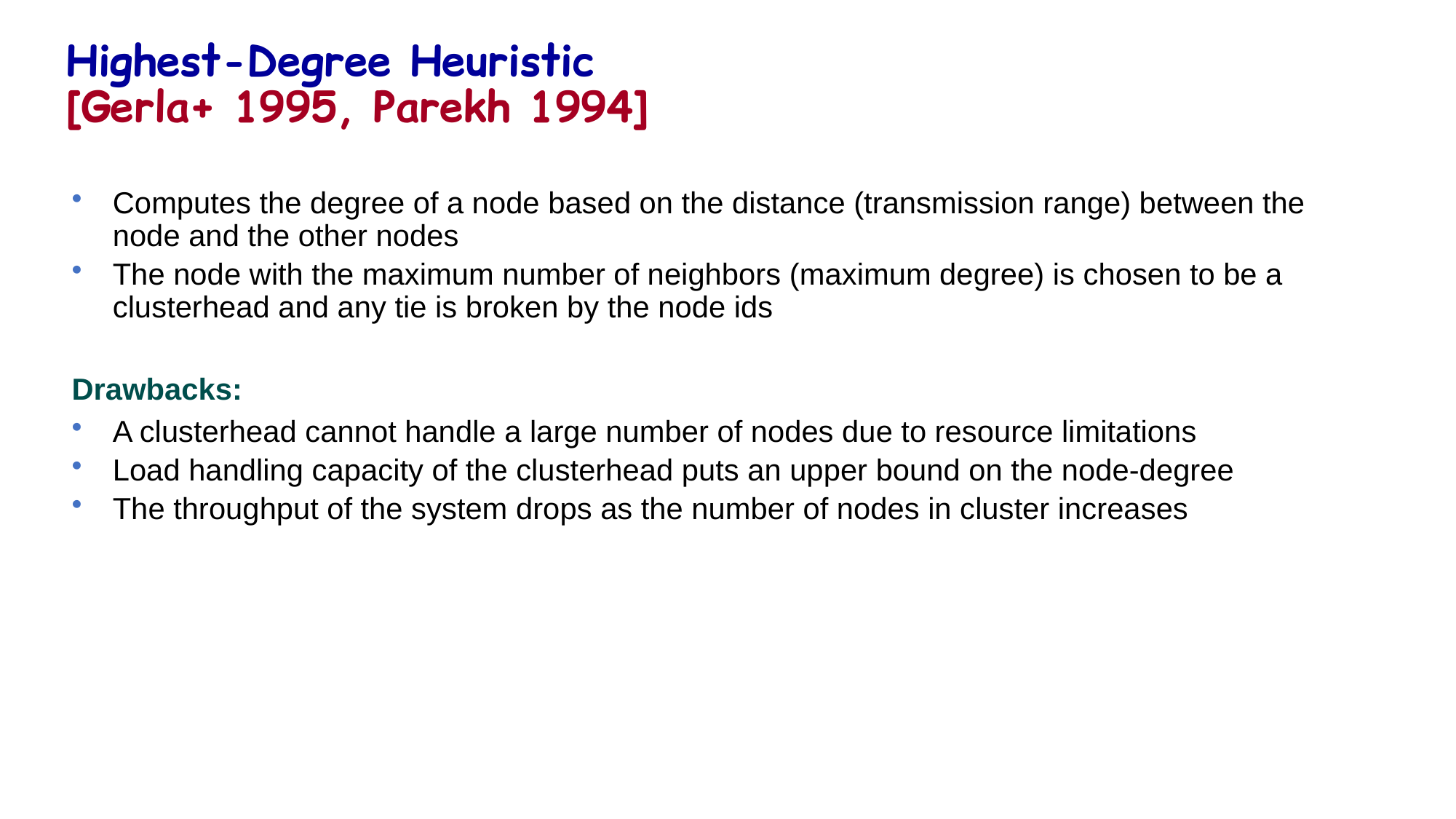

Highest-Degree Heuristic
[Gerla+ 1995, Parekh 1994]

Computes the degree of a node based on the distance (transmission range) between the node and the other nodes
The node with the maximum number of neighbors (maximum degree) is chosen to be a clusterhead and any tie is broken by the node ids

Drawbacks:
A clusterhead cannot handle a large number of nodes due to resource limitations
Load handling capacity of the clusterhead puts an upper bound on the node-degree
The throughput of the system drops as the number of nodes in cluster increases